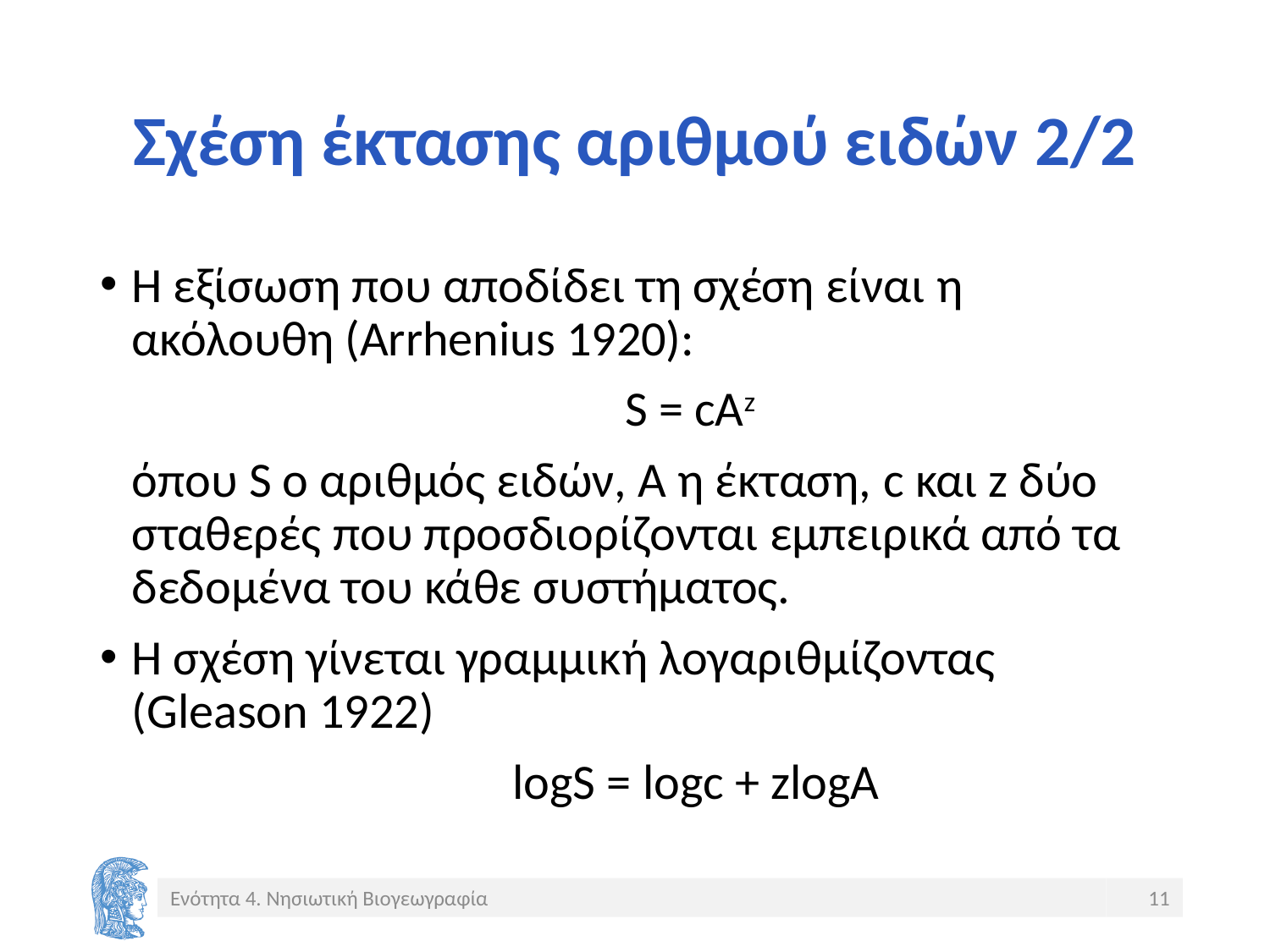

# Σχέση έκτασης αριθμού ειδών 2/2
Η εξίσωση που αποδίδει τη σχέση είναι η ακόλουθη (Arrhenius 1920):
				          S = cAz
όπου S ο αριθμός ειδών, Α η έκταση, c και z δύο σταθερές που προσδιορίζονται εμπειρικά από τα δεδομένα του κάθε συστήματος.
Η σχέση γίνεται γραμμική λογαριθμίζοντας (Gleason 1922)
				logS = logc + zlogA

Ενότητα 4. Νησιωτική Βιογεωγραφία
11